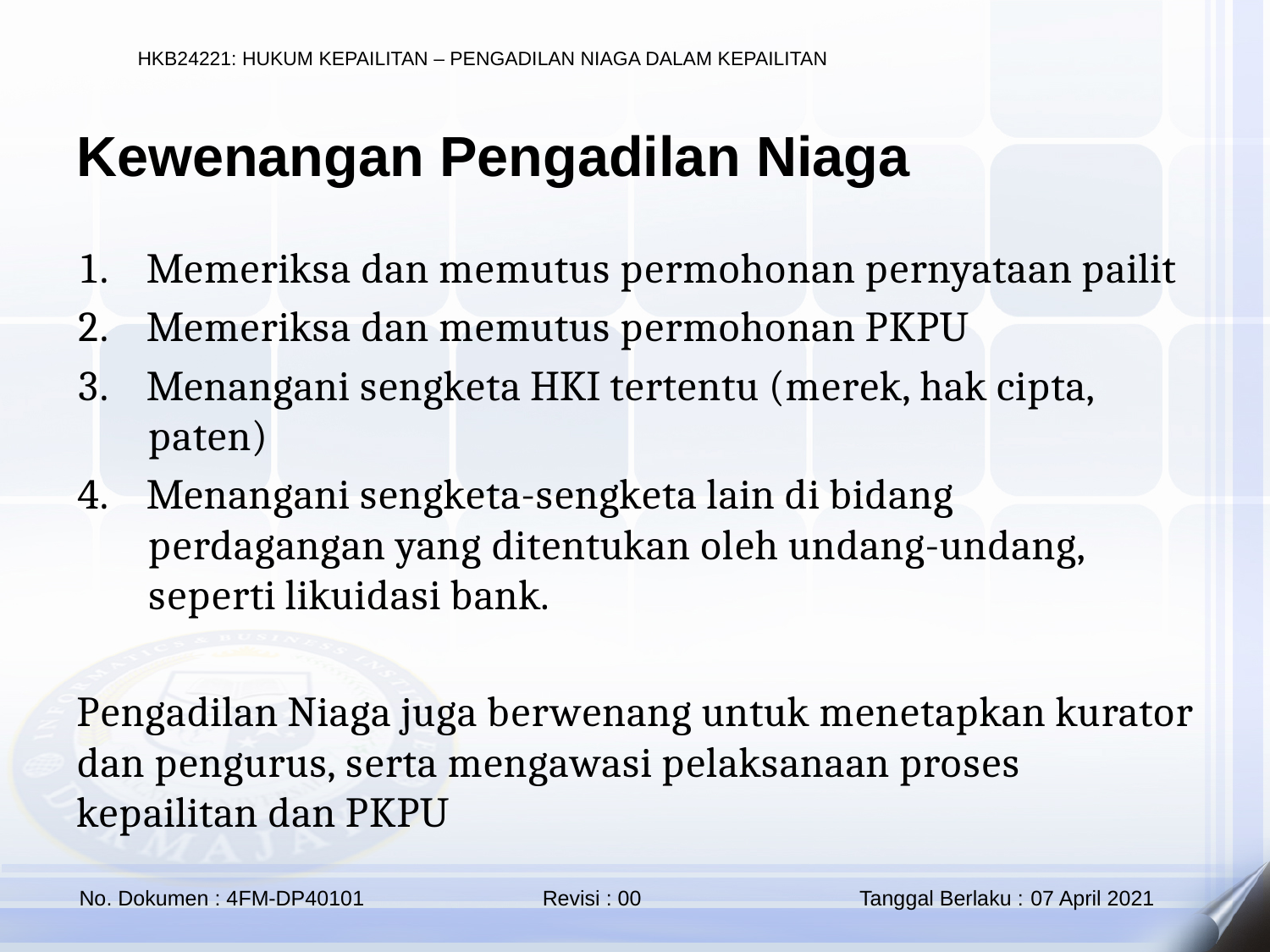

Kewenangan Pengadilan Niaga
Memeriksa dan memutus permohonan pernyataan pailit
Memeriksa dan memutus permohonan PKPU
Menangani sengketa HKI tertentu (merek, hak cipta, paten)
Menangani sengketa-sengketa lain di bidang perdagangan yang ditentukan oleh undang-undang, seperti likuidasi bank.

Pengadilan Niaga juga berwenang untuk menetapkan kurator dan pengurus, serta mengawasi pelaksanaan proses kepailitan dan PKPU